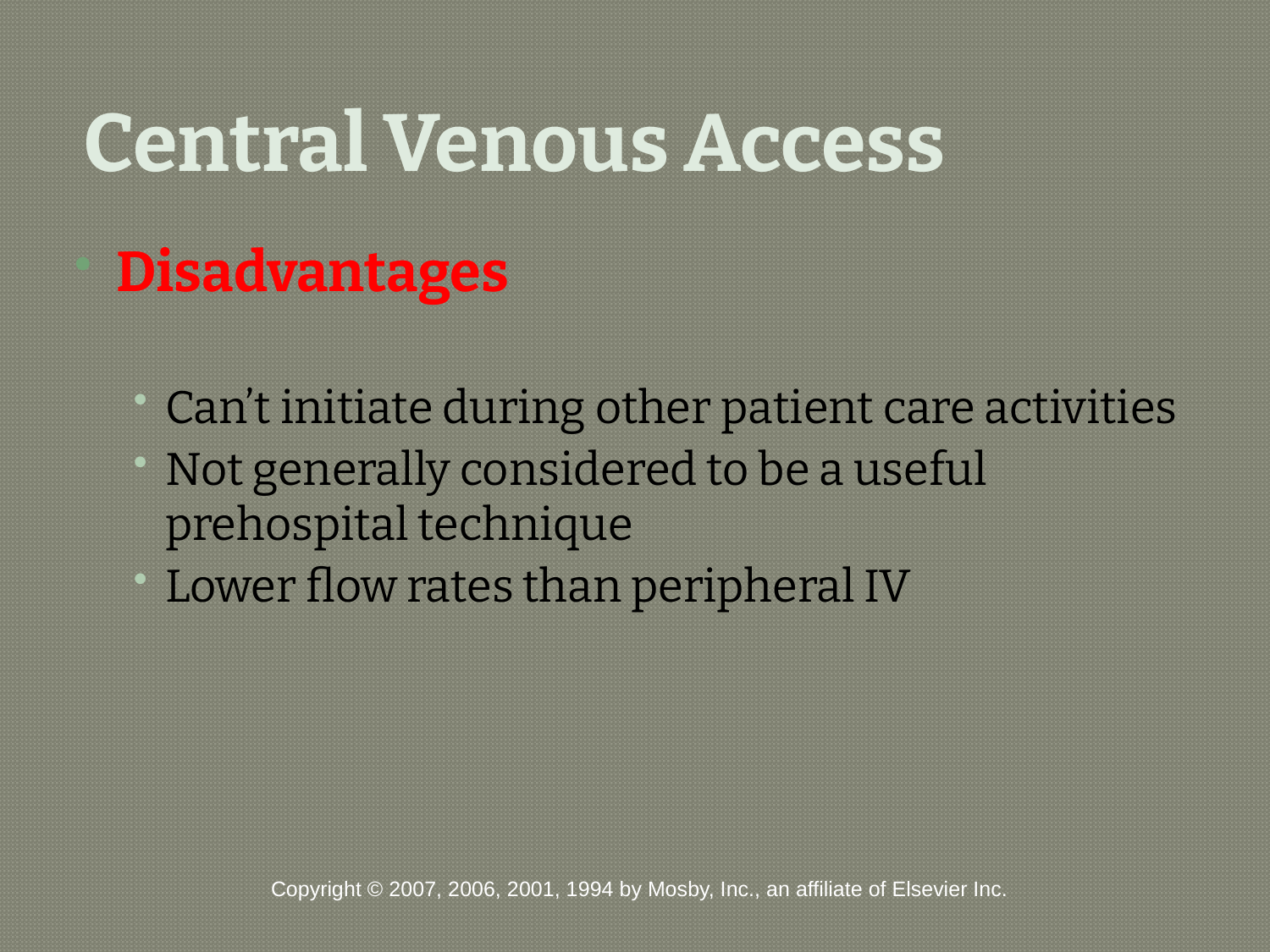

# Central Venous Access
Disadvantages

Can’t initiate during other patient care activities
Not generally considered to be a useful prehospital technique
Lower flow rates than peripheral IV
Copyright © 2007, 2006, 2001, 1994 by Mosby, Inc., an affiliate of Elsevier Inc.